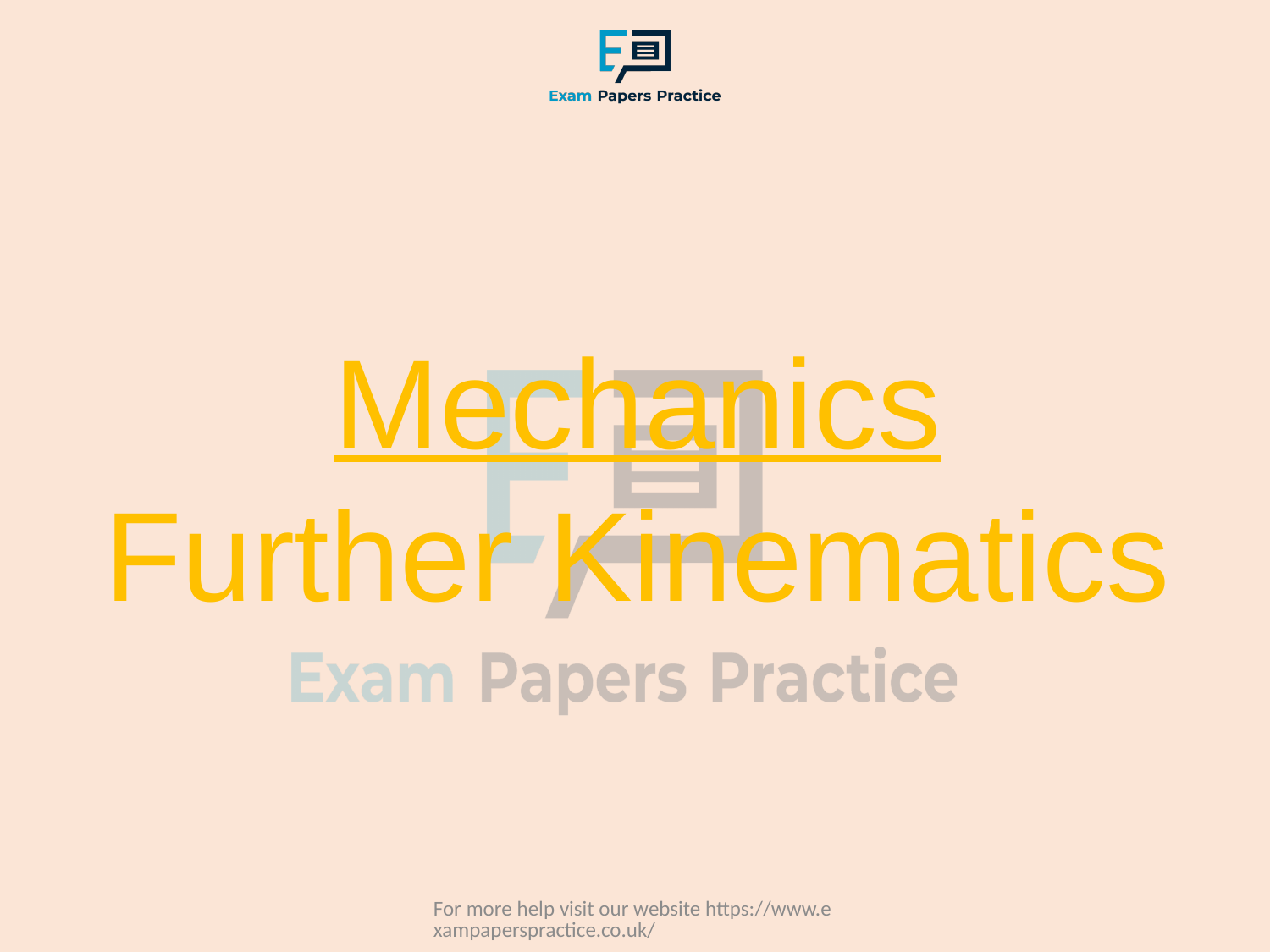

Mechanics
Further Kinematics
For more help visit our website https://www.exampaperspractice.co.uk/